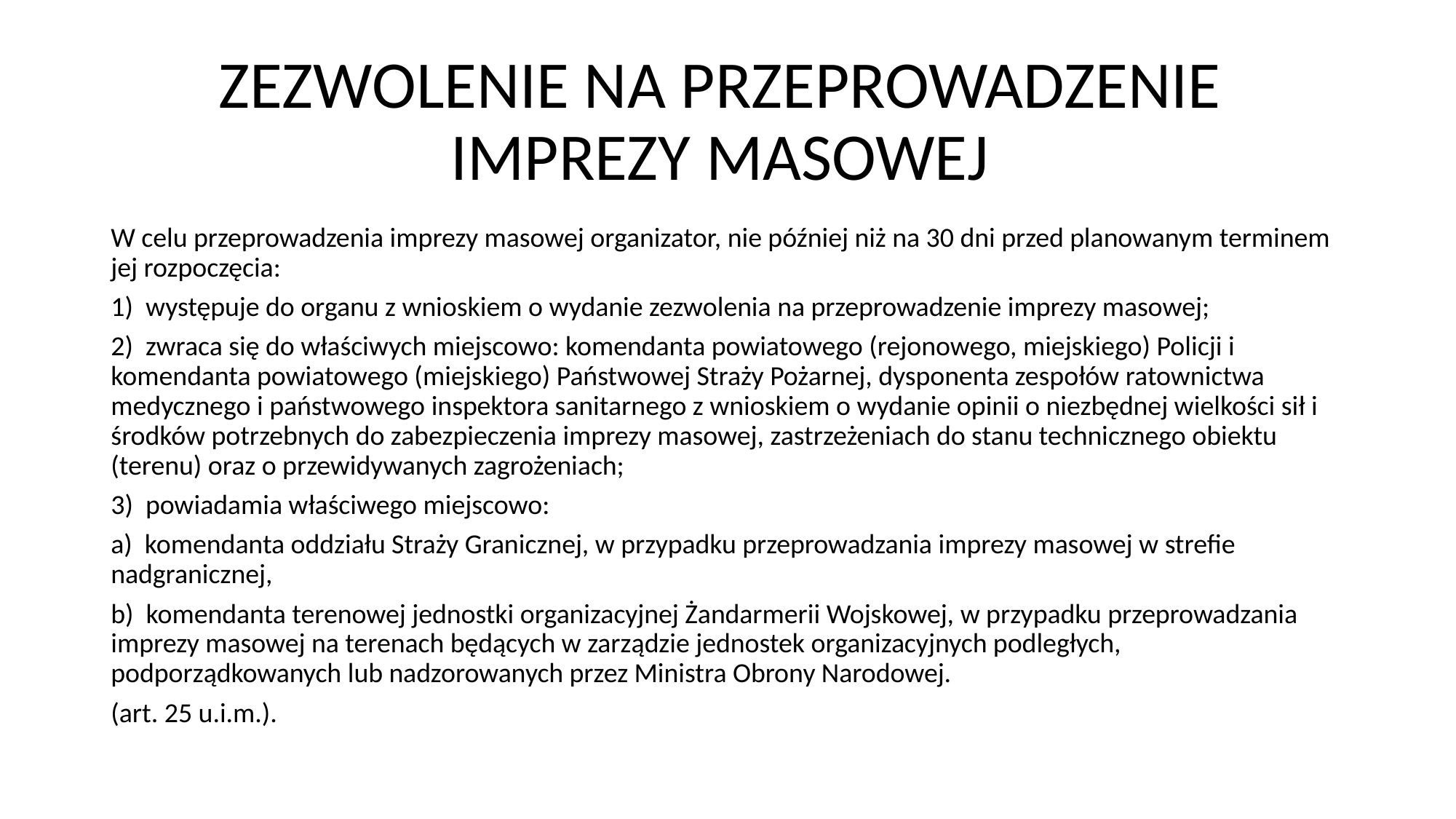

# ZEZWOLENIE NA PRZEPROWADZENIE IMPREZY MASOWEJ
W celu przeprowadzenia imprezy masowej organizator, nie później niż na 30 dni przed planowanym terminem jej rozpoczęcia:
1)  występuje do organu z wnioskiem o wydanie zezwolenia na przeprowadzenie imprezy masowej;
2)  zwraca się do właściwych miejscowo: komendanta powiatowego (rejonowego, miejskiego) Policji i komendanta powiatowego (miejskiego) Państwowej Straży Pożarnej, dysponenta zespołów ratownictwa medycznego i państwowego inspektora sanitarnego z wnioskiem o wydanie opinii o niezbędnej wielkości sił i środków potrzebnych do zabezpieczenia imprezy masowej, zastrzeżeniach do stanu technicznego obiektu (terenu) oraz o przewidywanych zagrożeniach;
3)  powiadamia właściwego miejscowo:
a)  komendanta oddziału Straży Granicznej, w przypadku przeprowadzania imprezy masowej w strefie nadgranicznej,
b)  komendanta terenowej jednostki organizacyjnej Żandarmerii Wojskowej, w przypadku przeprowadzania imprezy masowej na terenach będących w zarządzie jednostek organizacyjnych podległych, podporządkowanych lub nadzorowanych przez Ministra Obrony Narodowej.
(art. 25 u.i.m.).